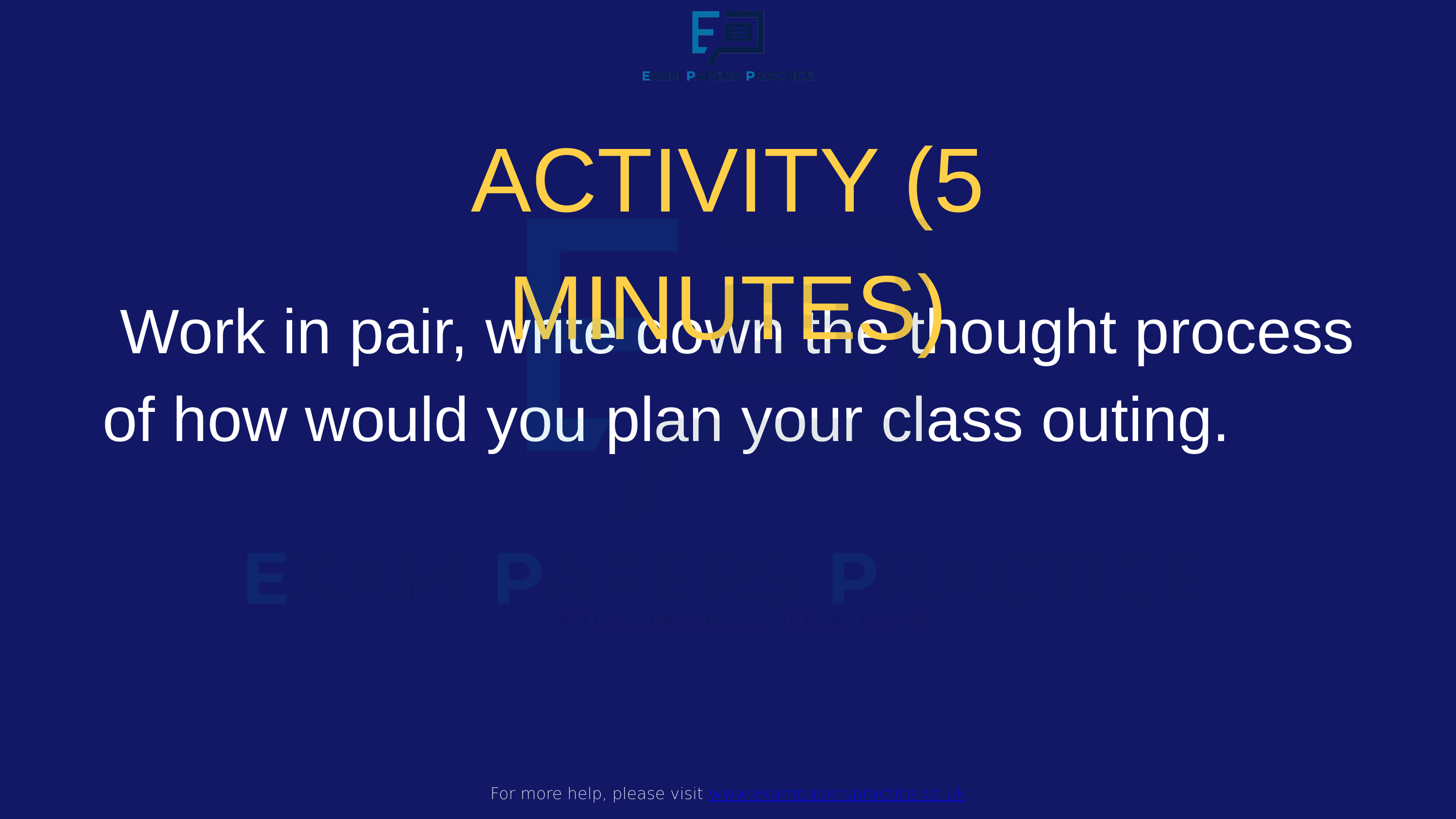

For more help, please visit www.exampaperspractice.co.uk
ACTIVITY (5 MINUTES)
 Work in pair, write down the thought process of how would you plan your class outing.